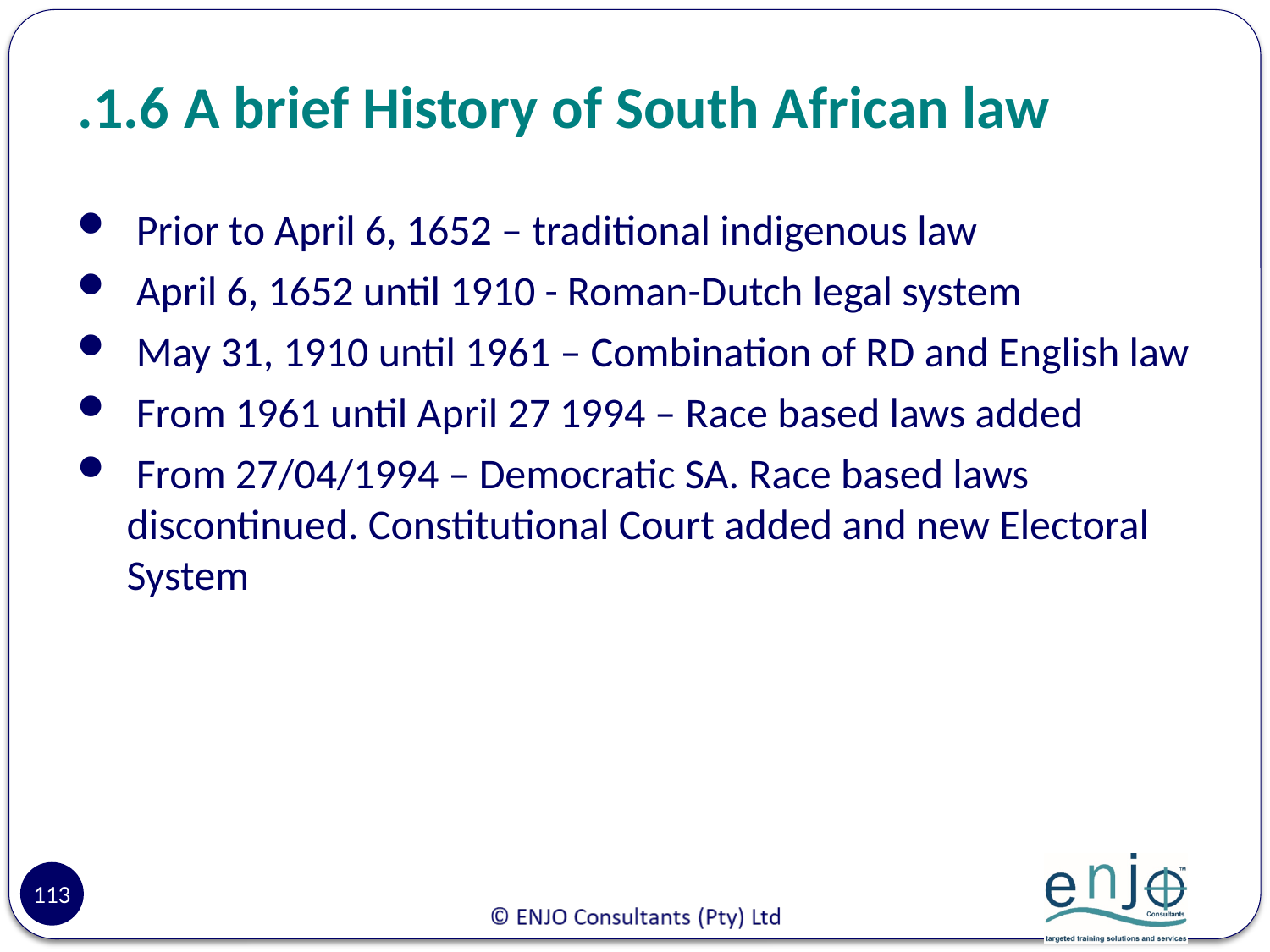

# .1.6	A brief History of South African law
 Prior to April 6, 1652 – traditional indigenous law
 April 6, 1652 until 1910 - Roman-Dutch legal system
 May 31, 1910 until 1961 – Combination of RD and English law
 From 1961 until April 27 1994 – Race based laws added
 From 27/04/1994 – Democratic SA. Race based laws discontinued. Constitutional Court added and new Electoral System

113